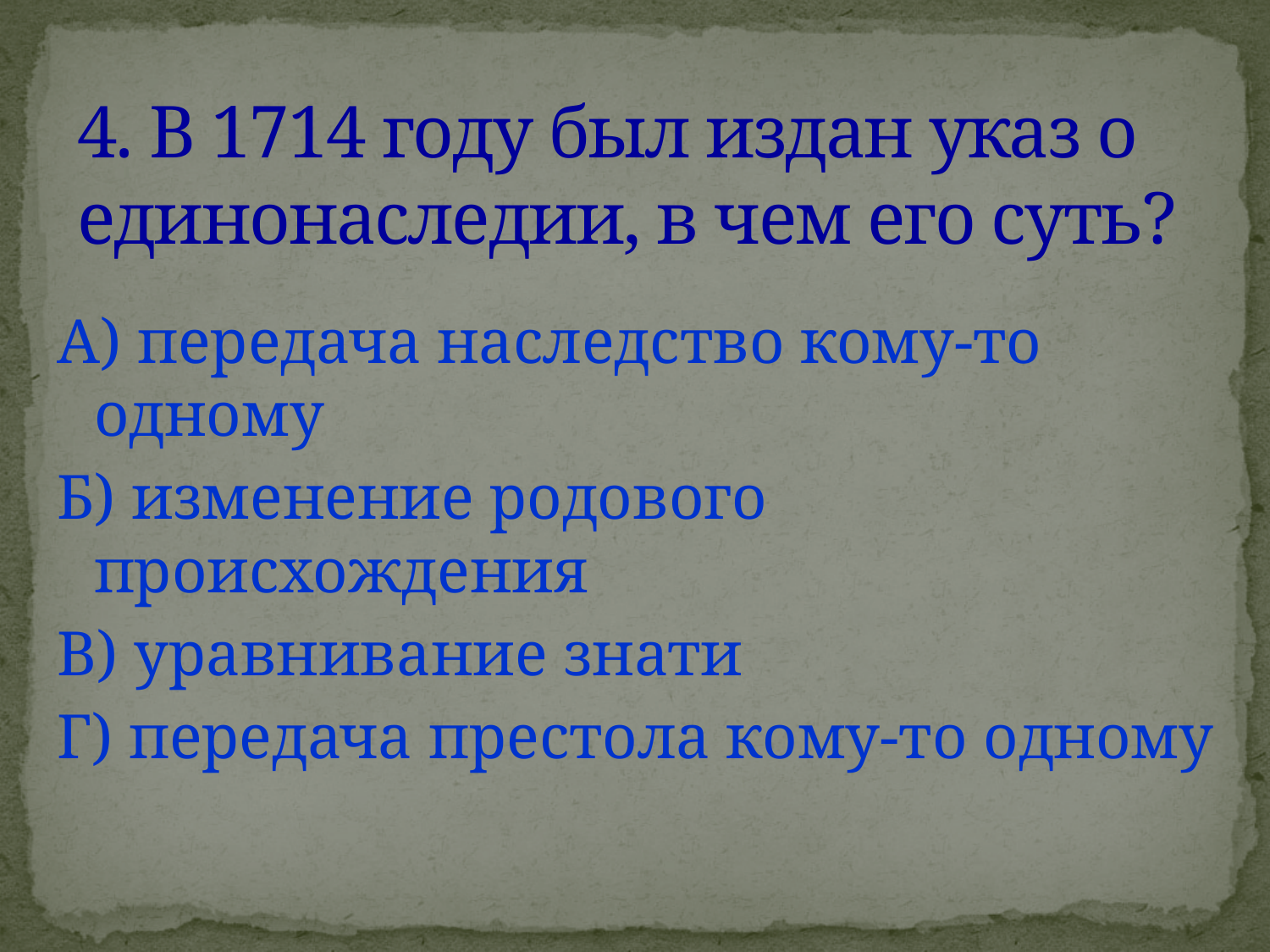

# 4. В 1714 году был издан указ о единонаследии, в чем его суть?
А) передача наследство кому-то одному
Б) изменение родового происхождения
В) уравнивание знати
Г) передача престола кому-то одному